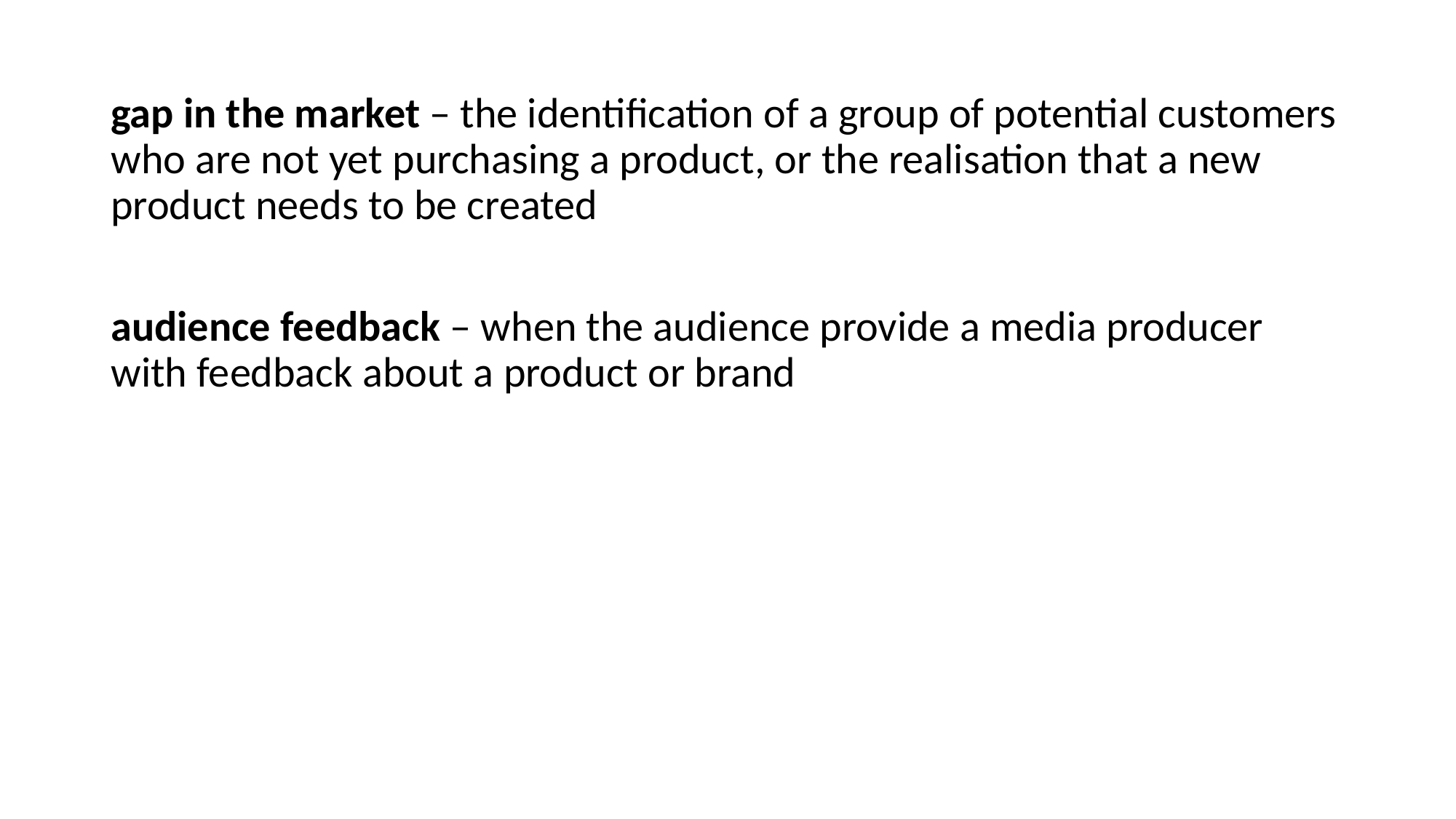

gap in the market – the identification of a group of potential customers who are not yet purchasing a product, or the realisation that a new product needs to be created

audience feedback – when the audience provide a media producer with feedback about a product or brand